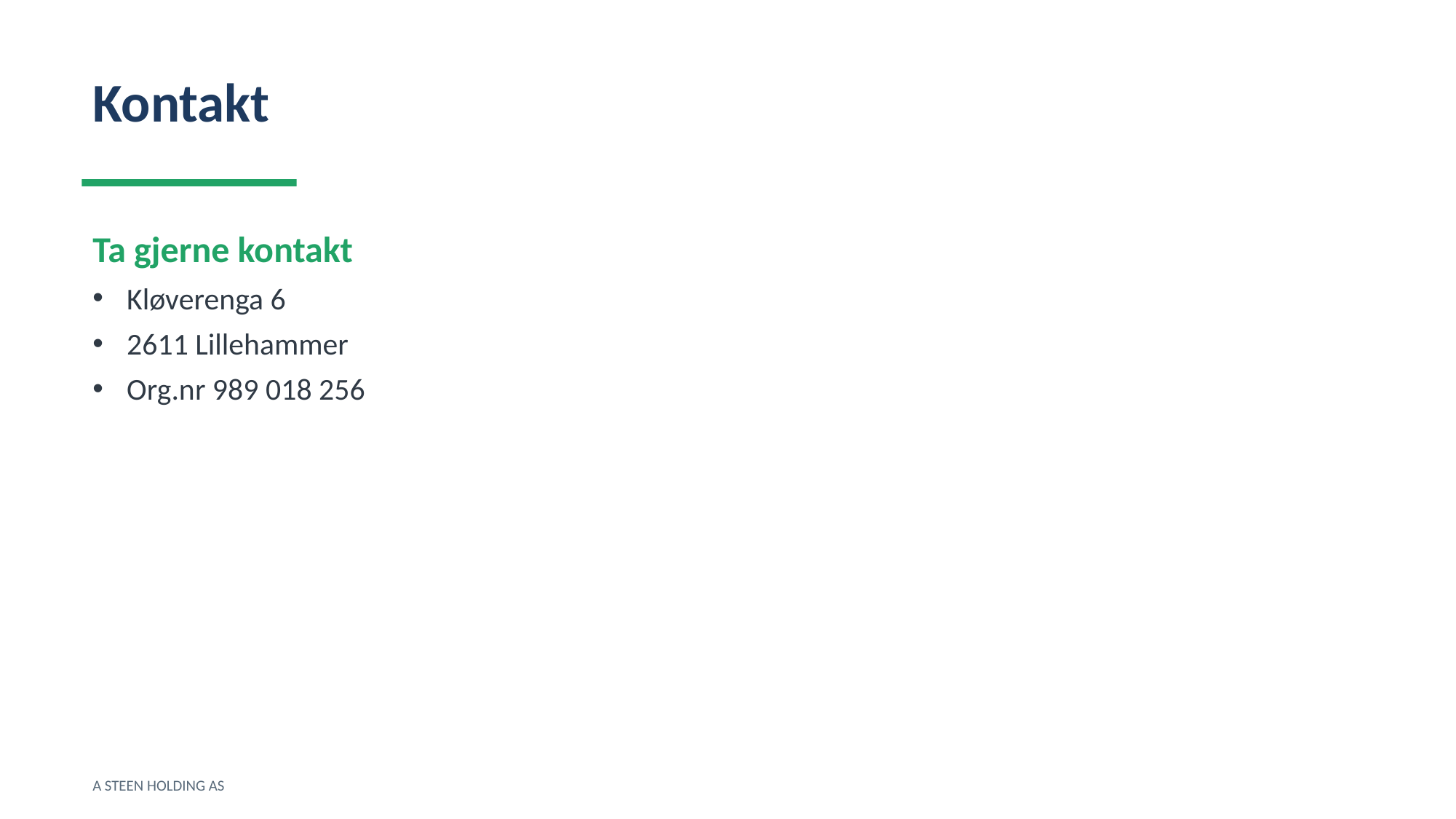

Kontakt

Ta gjerne kontakt
Kløverenga 6
2611 Lillehammer
Org.nr 989 018 256
A STEEN HOLDING AS